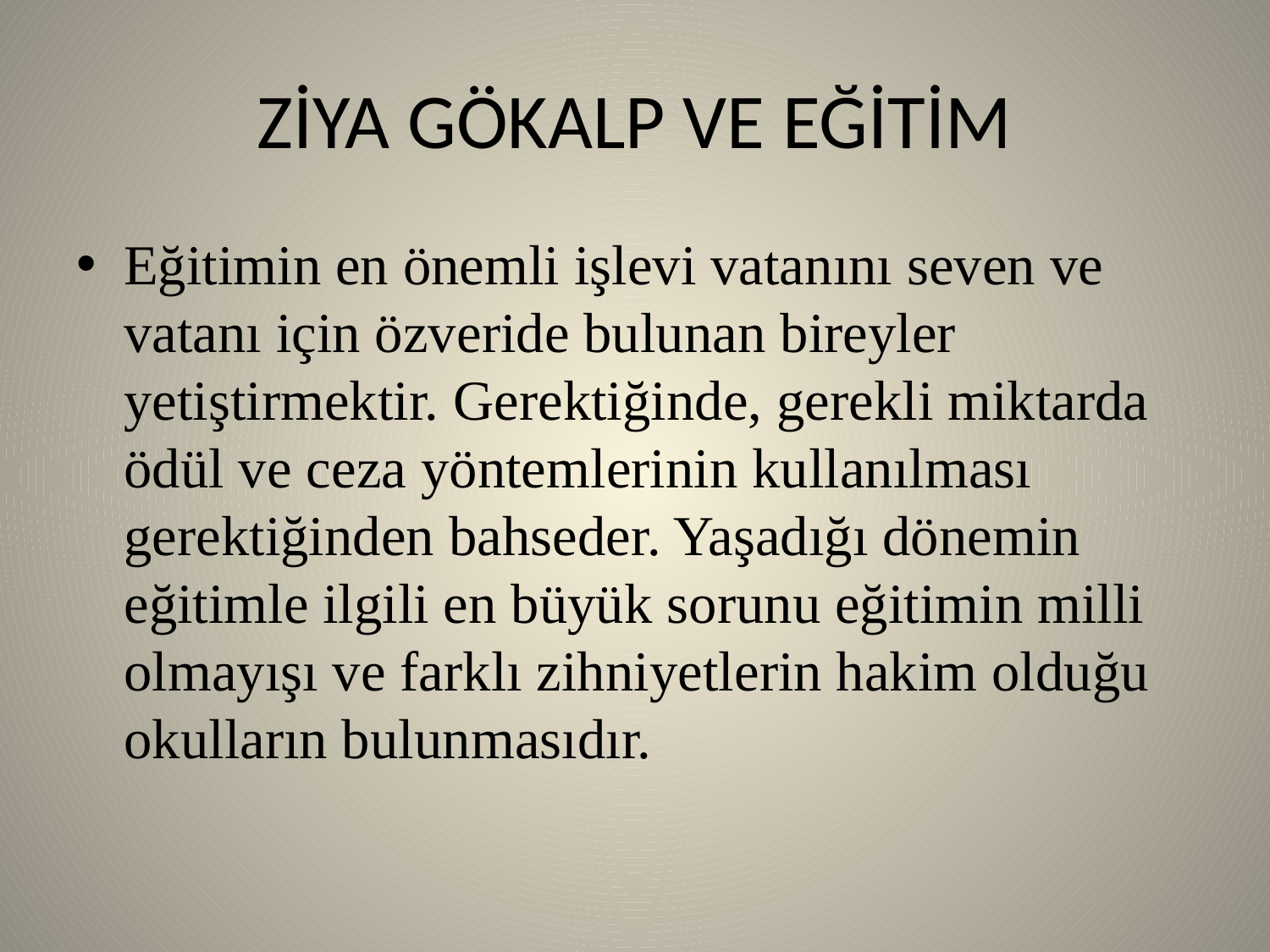

# ZİYA GÖKALP VE EĞİTİM
Eğitimin en önemli işlevi vatanını seven ve vatanı için özveride bulunan bireyler yetiştirmektir. Gerektiğinde, gerekli miktarda ödül ve ceza yöntemlerinin kullanılması gerektiğinden bahseder. Yaşadığı dönemin eğitimle ilgili en büyük sorunu eğitimin milli olmayışı ve farklı zihniyetlerin hakim olduğu okulların bulunmasıdır.